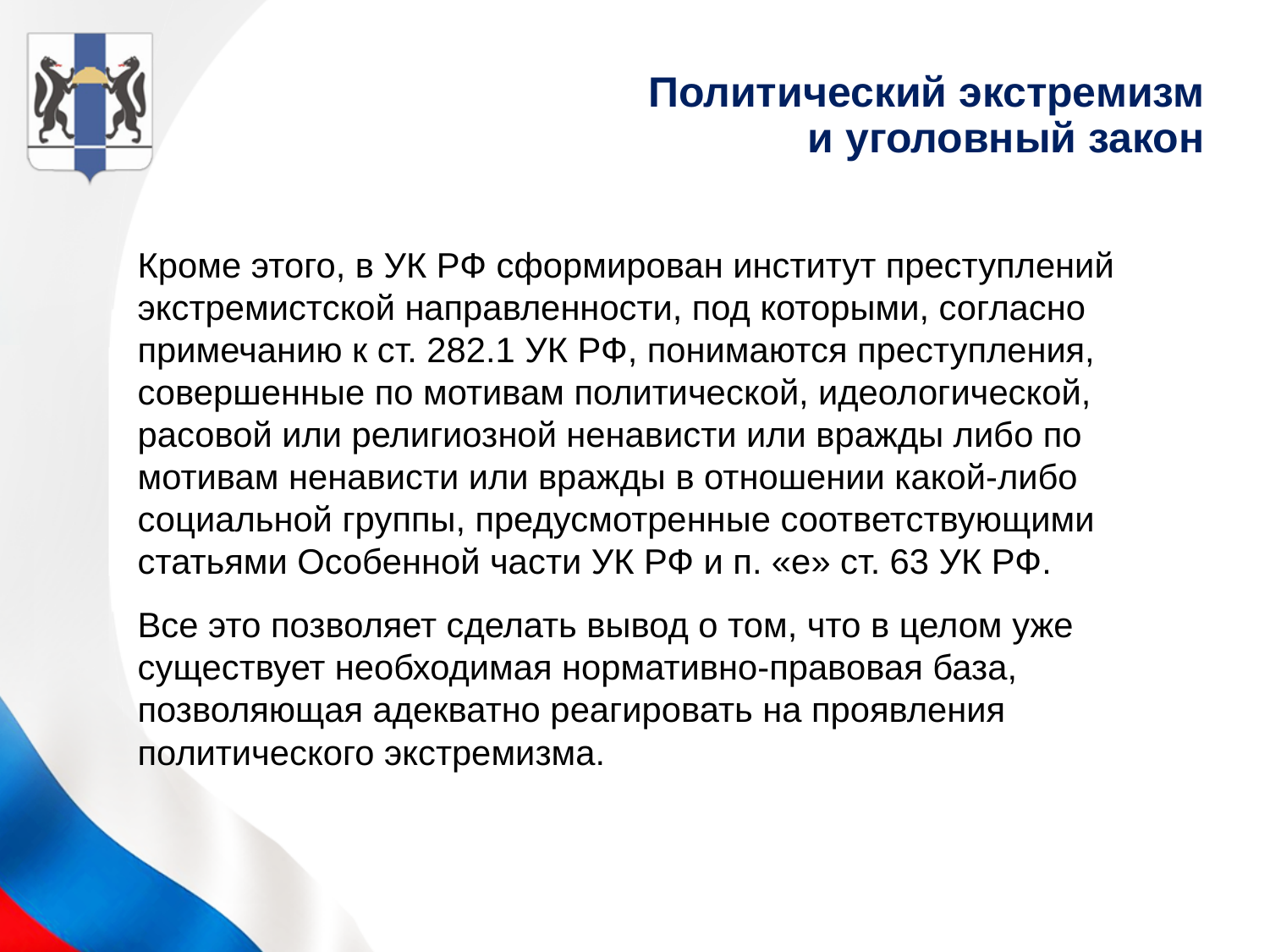

# Политический экстремизм и уголовный закон
Кроме этого, в УК РФ сформирован институт преступлений экстремистской направленности, под которыми, согласно примечанию к ст. 282.1 УК РФ, понимаются преступления, совершенные по мотивам политической, идеологической, расовой или религиозной ненависти или вражды либо по мотивам ненависти или вражды в отношении какой-либо социальной группы, предусмотренные соответствующими статьями Особенной части УК РФ и п. «е» ст. 63 УК РФ.
Все это позволяет сделать вывод о том, что в целом уже существует необходимая нормативно-правовая база, позволяющая адекватно реагировать на проявления политического экстремизма.